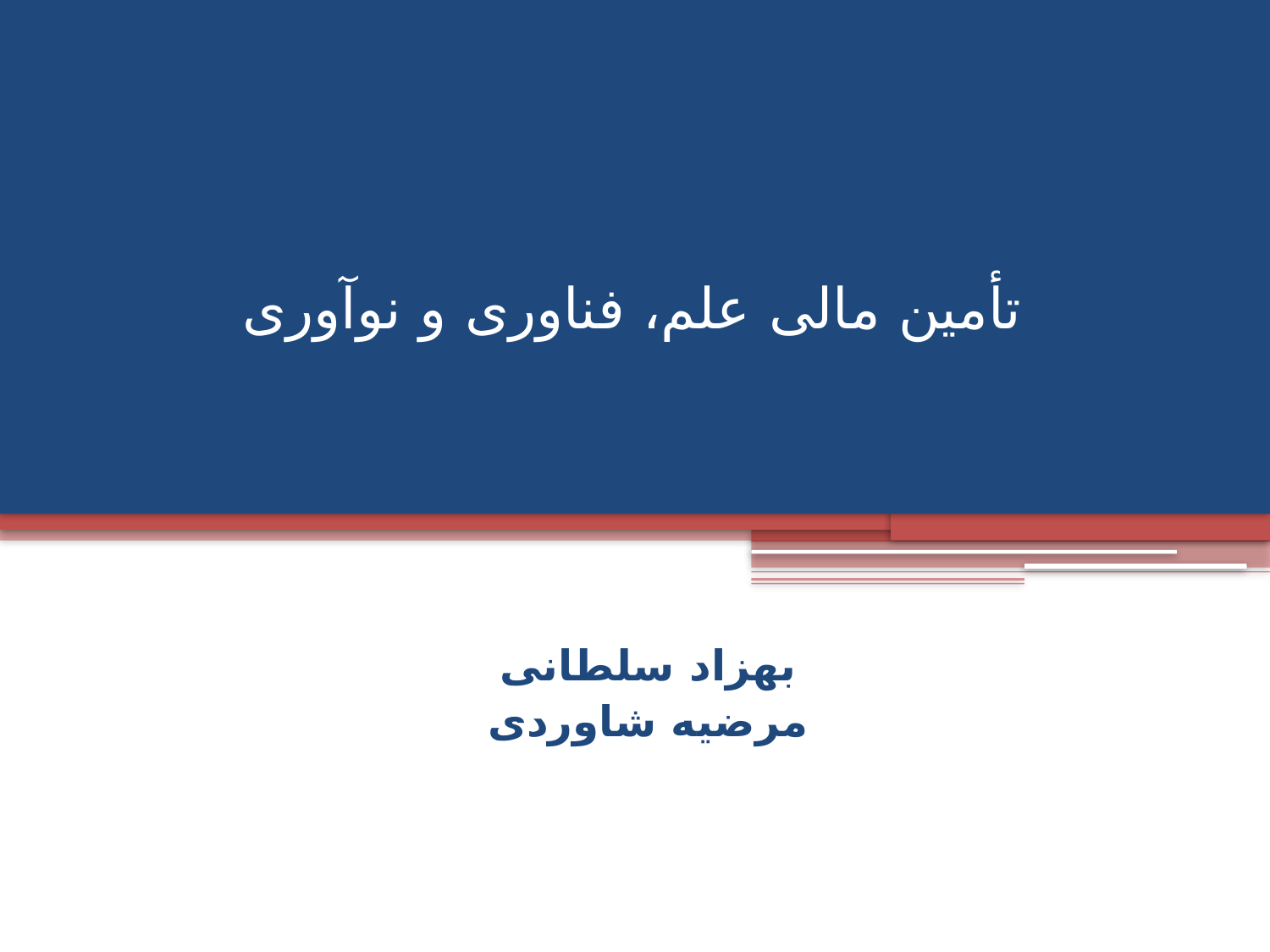

# تأمین مالی علم، فناوری و نوآوری

بهزاد سلطانی
مرضیه شاوردی